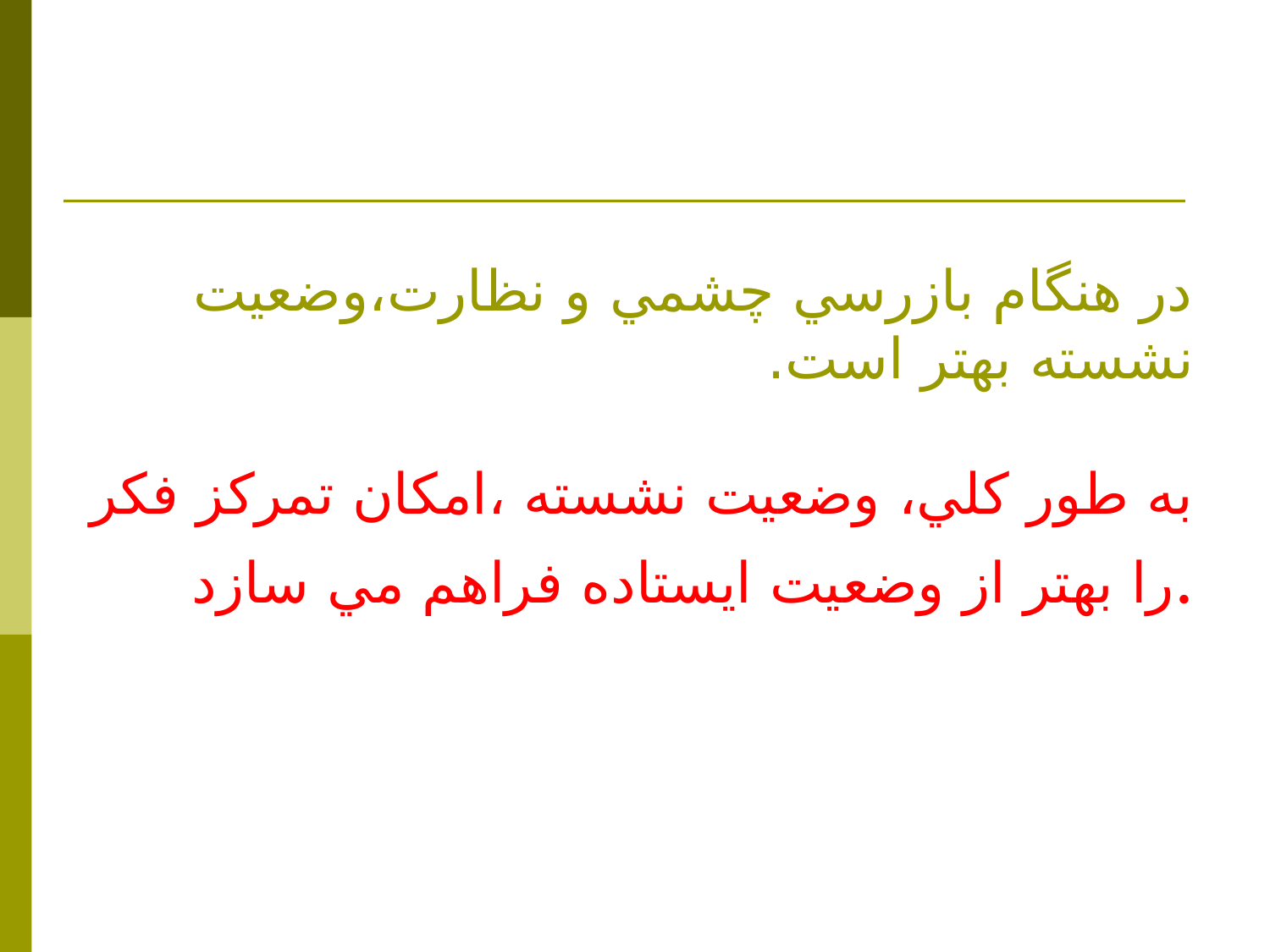

# در هنگام بازرسي چشمي و نظارت،وضعيت نشسته بهتر است. به طور كلي، وضعيت نشسته ،امكان تمركز فكر را بهتر از وضعيت ايستاده فراهم مي سازد.